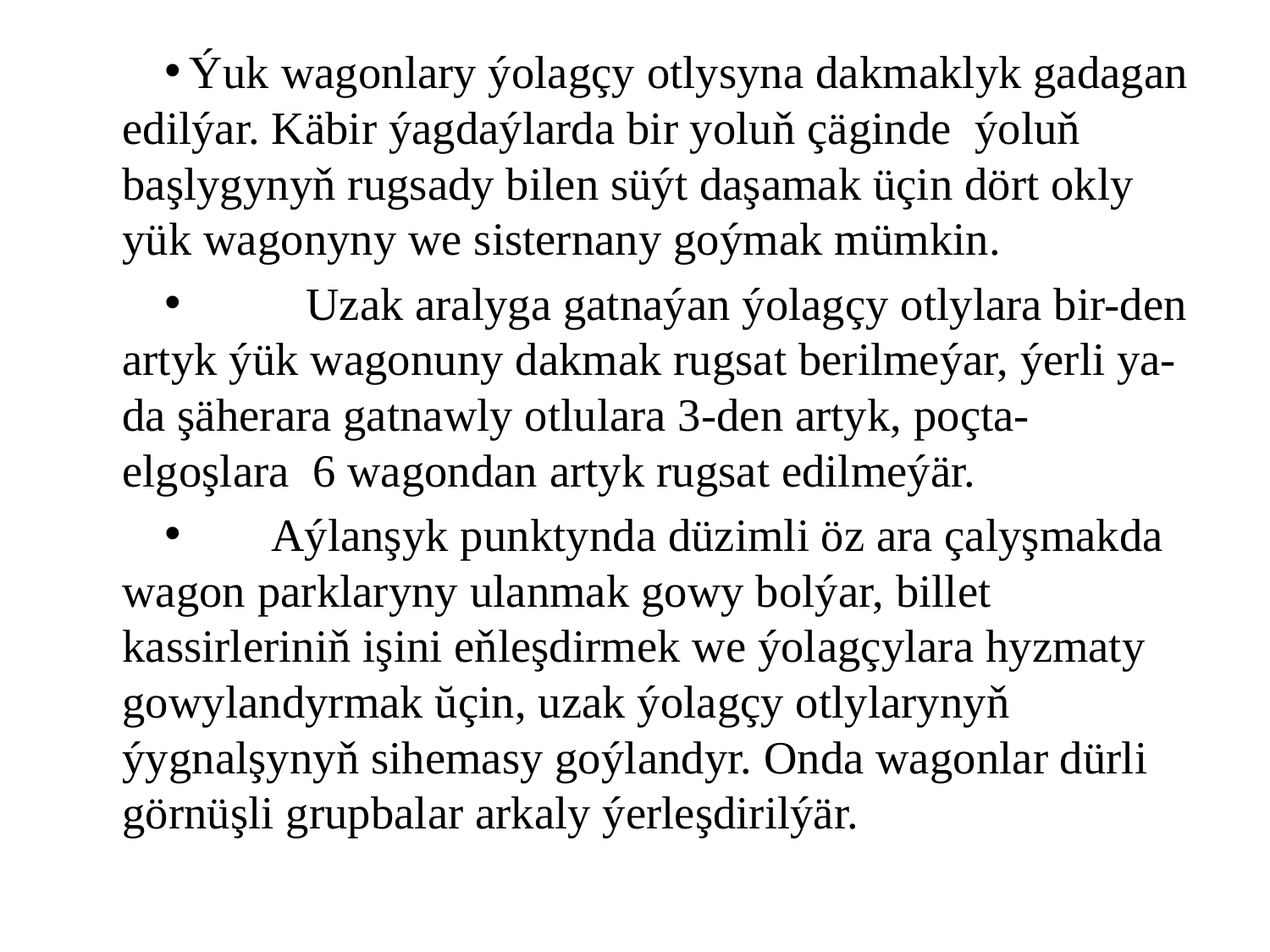

Ýuk wagonlary ýolagçy otlysyna dakmaklyk gadagan edilýar. Käbir ýagdaýlarda bir yoluň çäginde  ýoluň başlygynyň rugsady bilen süýt daşamak üçin dört okly yük wagonyny we sisternany goýmak mümkin.
           Uzak aralyga gatnaýan ýolagçy otlylara bir-den artyk ýük wagonuny dakmak rugsat berilmeýar, ýerli ya-da şäherara gatnawly otlulara 3-den artyk, poçta-elgoşlara  6 wagondan artyk rugsat edilmeýär.
        Aýlanşyk punktynda düzimli öz ara çalyşmakda wagon parklaryny ulanmak gowy bolýar, billet kassirleriniň işini eňleşdirmek we ýolagçylara hyzmaty gowylandyrmak ŭçin, uzak ýolagçy otlylarynyň ýygnalşynyň sihemasy goýlandyr. Onda wagonlar dürli görnüşli grupbalar arkaly ýerleşdirilýär.